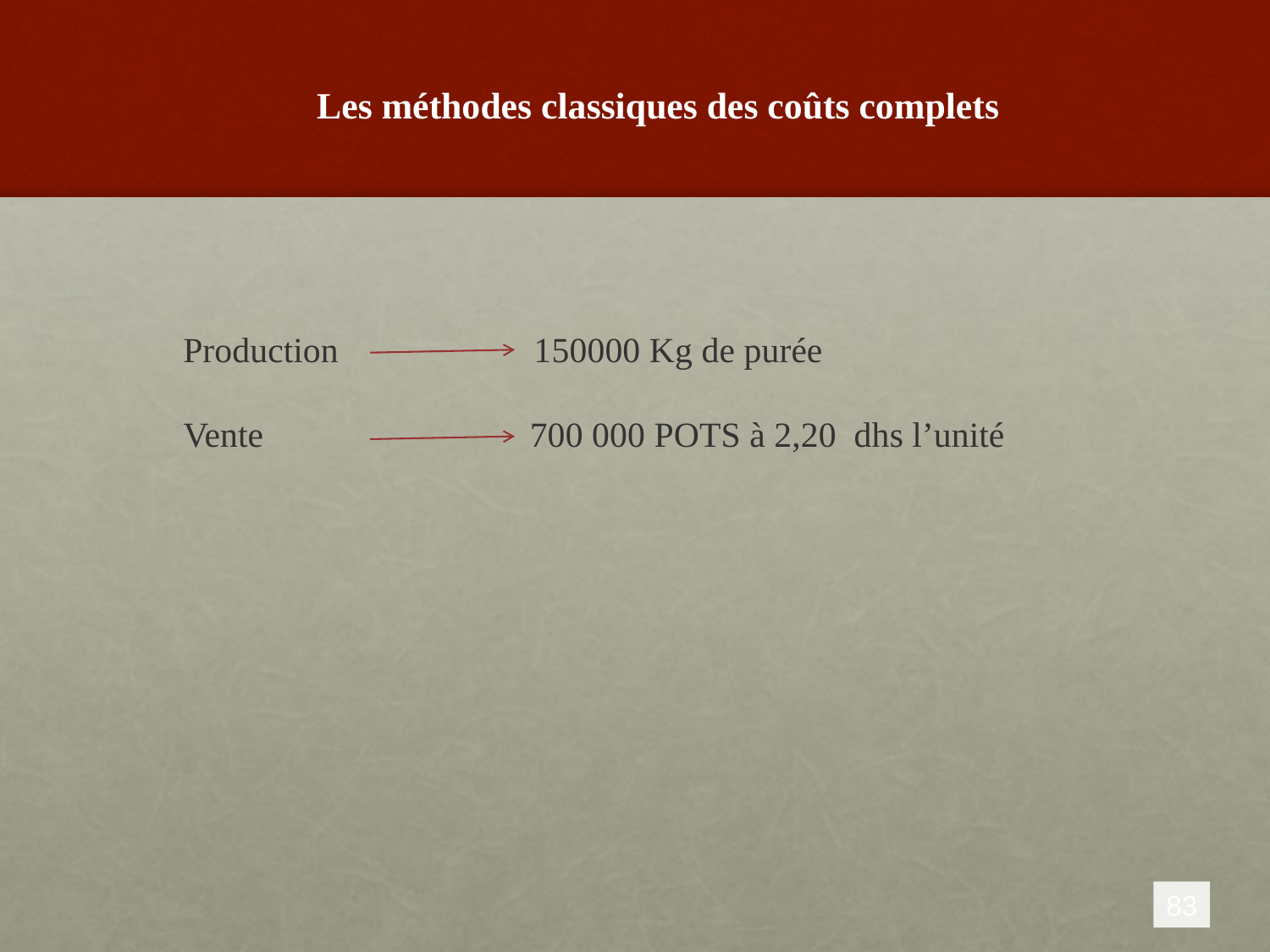

# Les méthodes classiques des coûts complets
Production                      150000 Kg de purée

Vente                              700 000 POTS à 2,20  dhs l’unité

83